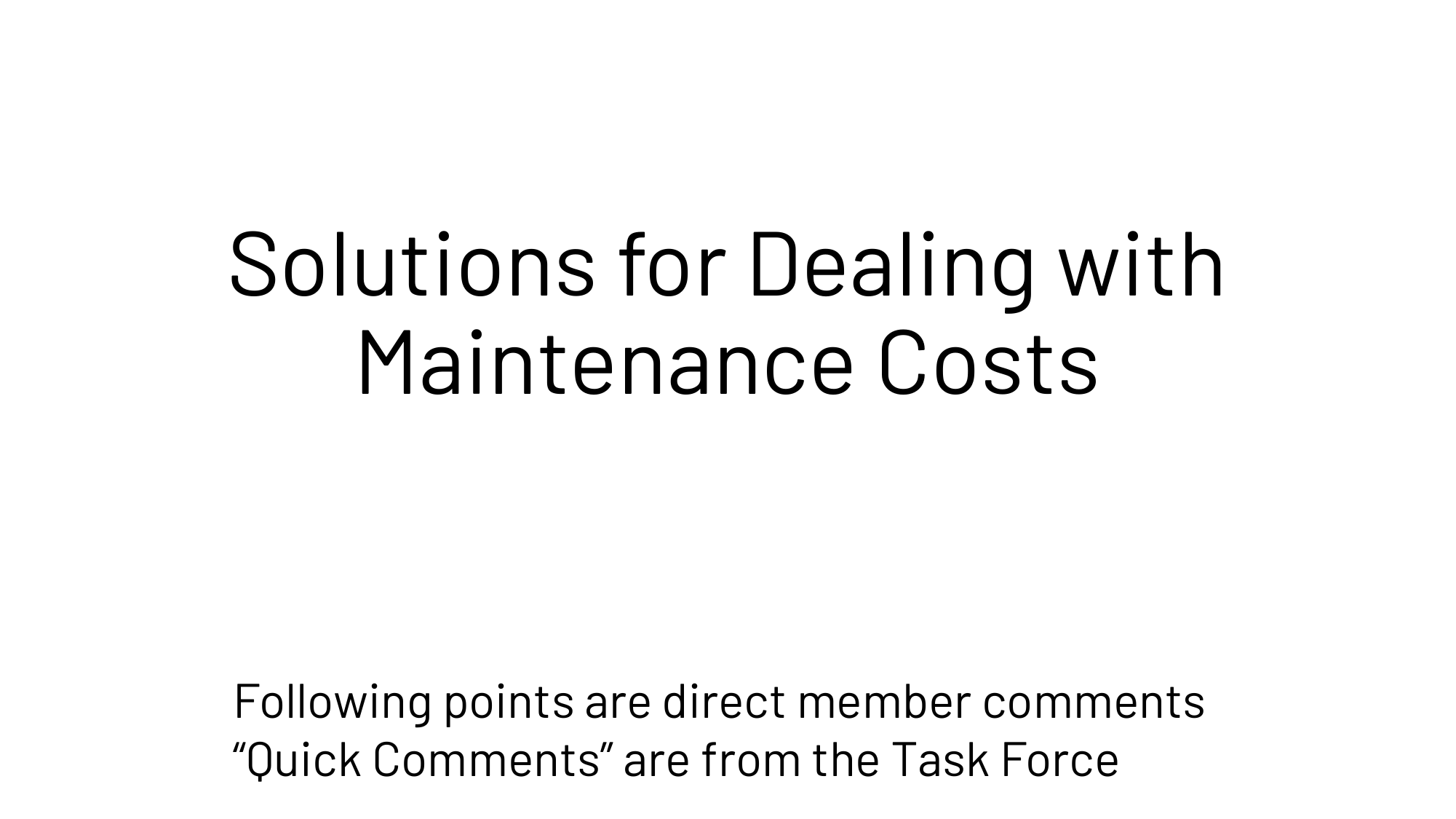

# Solutions for Dealing with Maintenance Costs

Following points are direct member comments
“Quick Comments” are from the Task Force